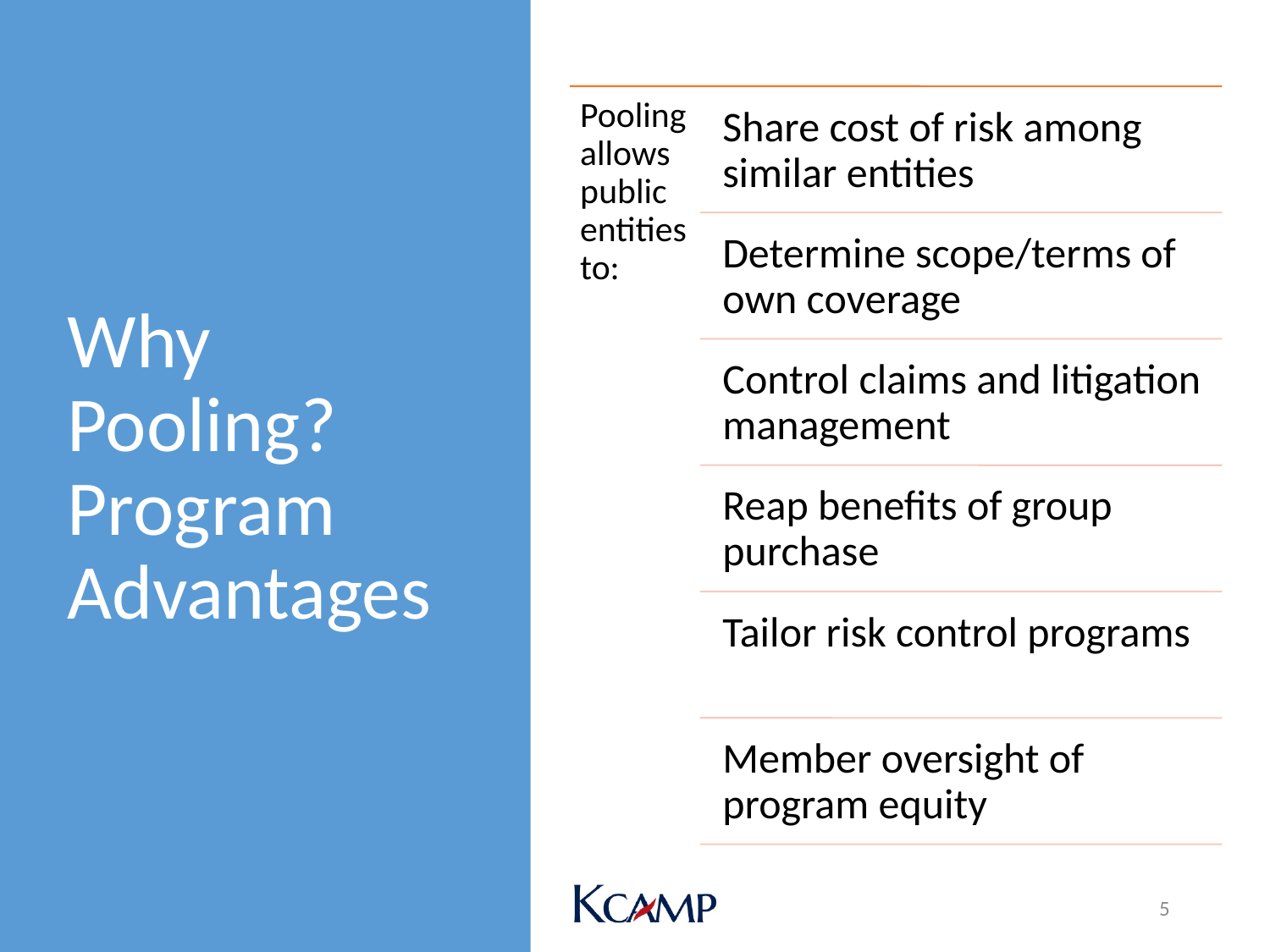

# Why Pooling? Program Advantages
Pooling allows public entities to:
Share cost of risk among similar entities
Determine scope/terms of own coverage
Control claims and litigation management
Reap benefits of group purchase
Tailor risk control programs
Member oversight of program equity
5